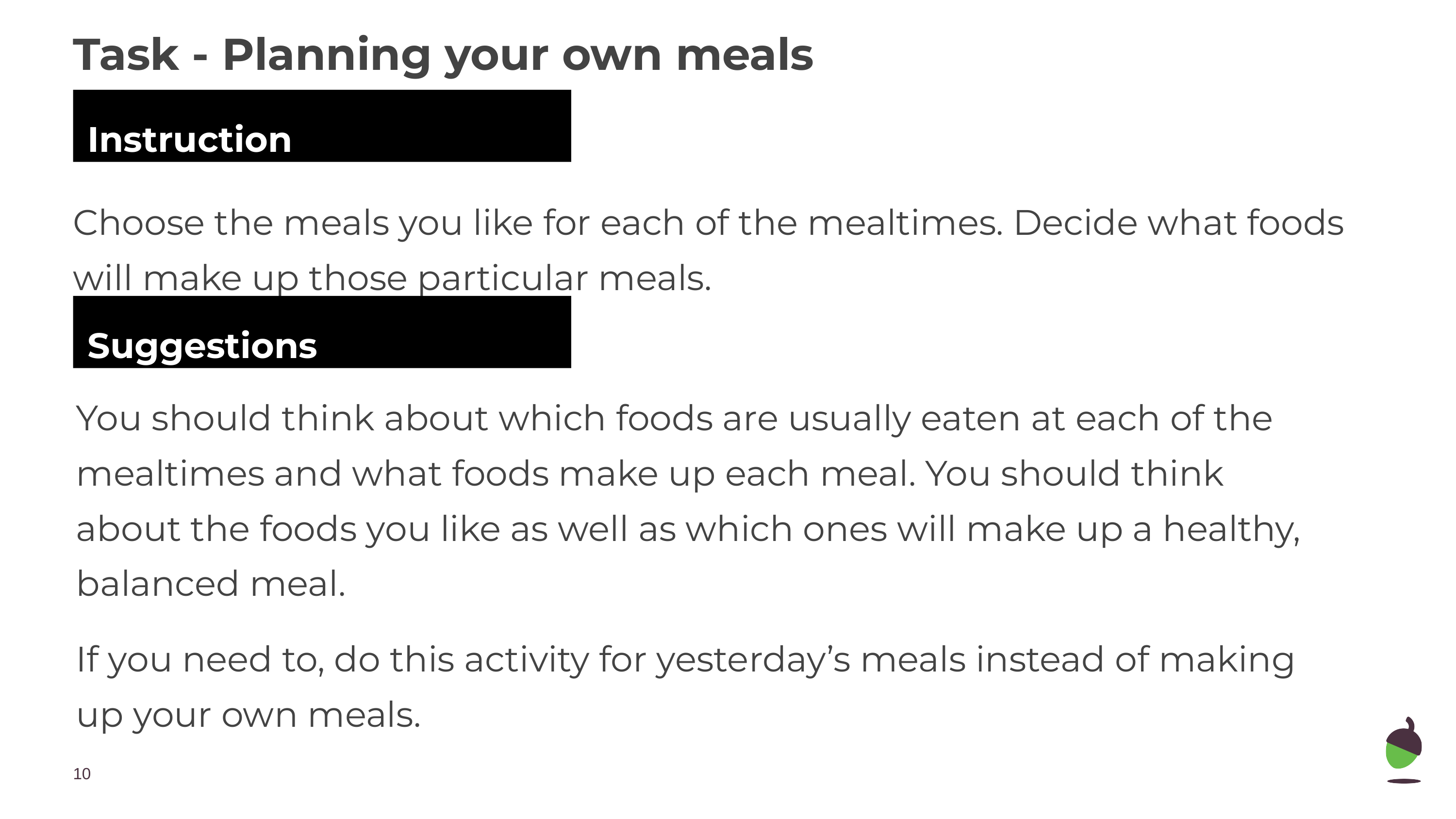

# Task - Planning your own meals
Instruction
Choose the meals you like for each of the mealtimes. Decide what foods will make up those particular meals.
Suggestions
You should think about which foods are usually eaten at each of the mealtimes and what foods make up each meal. You should think about the foods you like as well as which ones will make up a healthy, balanced meal.
If you need to, do this activity for yesterday’s meals instead of making up your own meals.
10